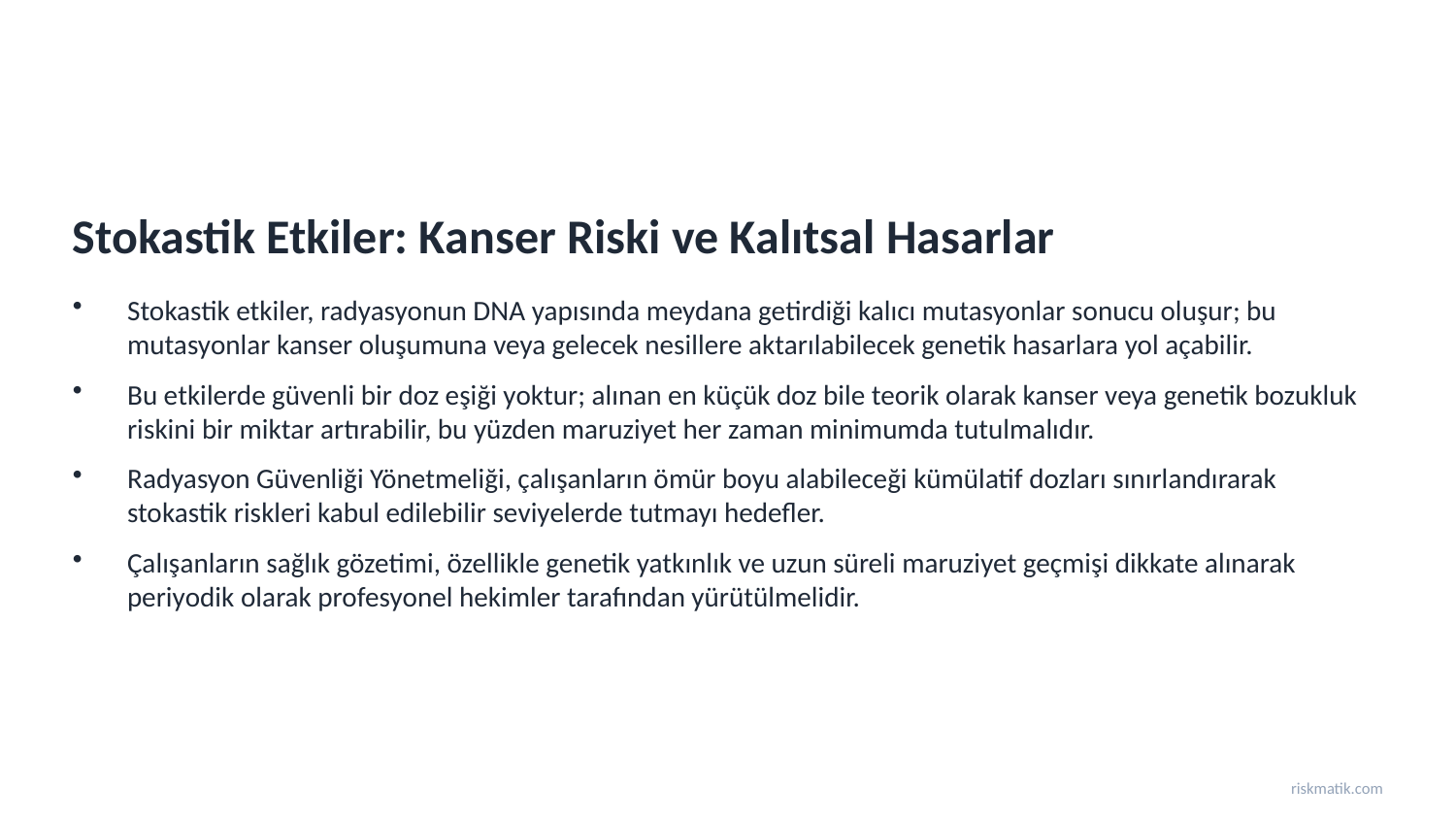

Stokastik Etkiler: Kanser Riski ve Kalıtsal Hasarlar
Stokastik etkiler, radyasyonun DNA yapısında meydana getirdiği kalıcı mutasyonlar sonucu oluşur; bu mutasyonlar kanser oluşumuna veya gelecek nesillere aktarılabilecek genetik hasarlara yol açabilir.
Bu etkilerde güvenli bir doz eşiği yoktur; alınan en küçük doz bile teorik olarak kanser veya genetik bozukluk riskini bir miktar artırabilir, bu yüzden maruziyet her zaman minimumda tutulmalıdır.
Radyasyon Güvenliği Yönetmeliği, çalışanların ömür boyu alabileceği kümülatif dozları sınırlandırarak stokastik riskleri kabul edilebilir seviyelerde tutmayı hedefler.
Çalışanların sağlık gözetimi, özellikle genetik yatkınlık ve uzun süreli maruziyet geçmişi dikkate alınarak periyodik olarak profesyonel hekimler tarafından yürütülmelidir.
riskmatik.com